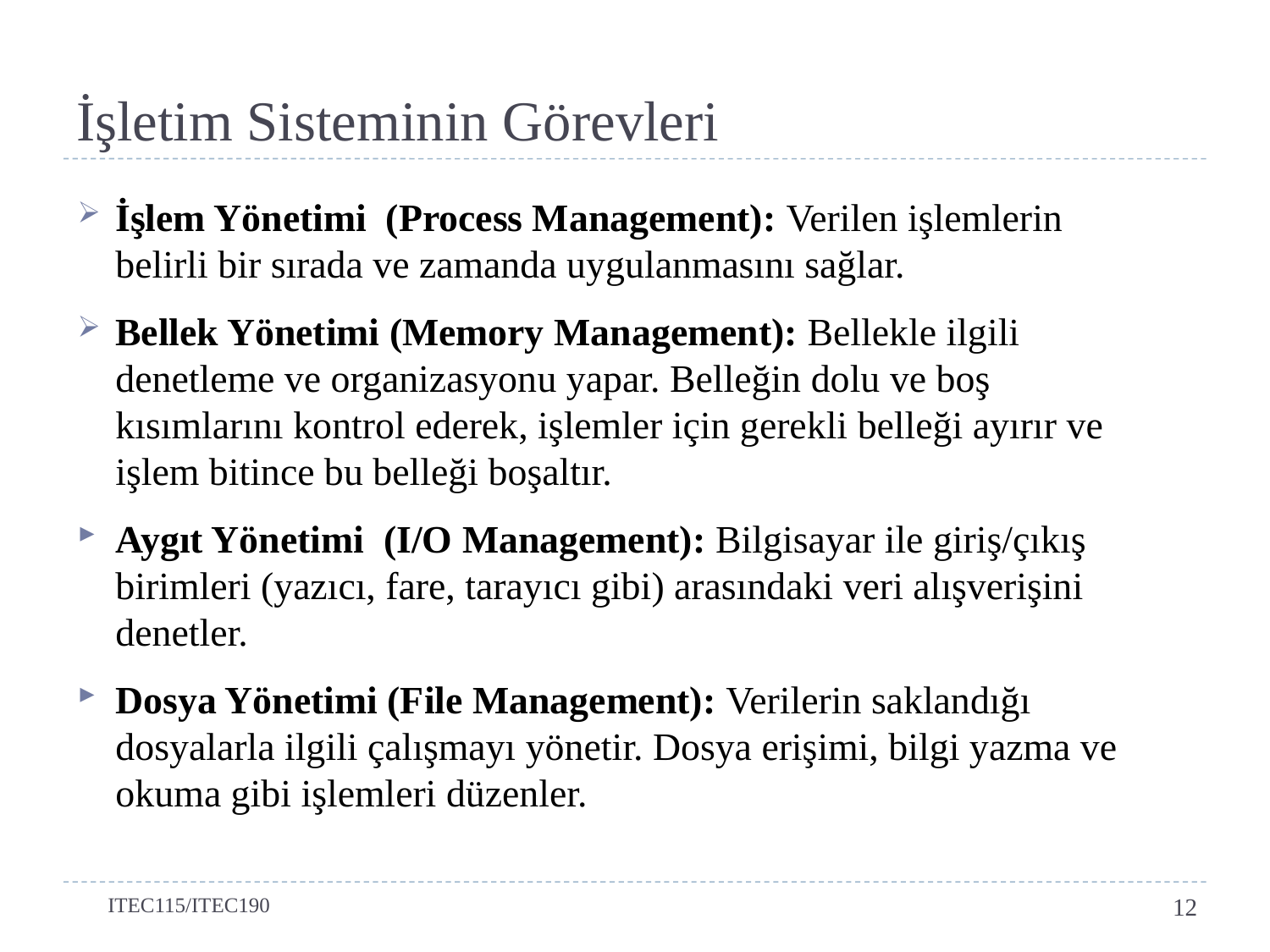

# İşletim Sisteminin Görevleri
İşlem Yönetimi  (Process Management): Verilen işlemlerin belirli bir sırada ve zamanda uygulanmasını sağlar.
Bellek Yönetimi (Memory Management): Bellekle ilgili denetleme ve organizasyonu yapar. Belleğin dolu ve boş kısımlarını kontrol ederek, işlemler için gerekli belleği ayırır ve işlem bitince bu belleği boşaltır.
Aygıt Yönetimi  (I/O Management): Bilgisayar ile giriş/çıkış birimleri (yazıcı, fare, tarayıcı gibi) arasındaki veri alışverişini denetler.
Dosya Yönetimi (File Management): Verilerin saklandığı dosyalarla ilgili çalışmayı yönetir. Dosya erişimi, bilgi yazma ve okuma gibi işlemleri düzenler.
ITEC115/ITEC190
12